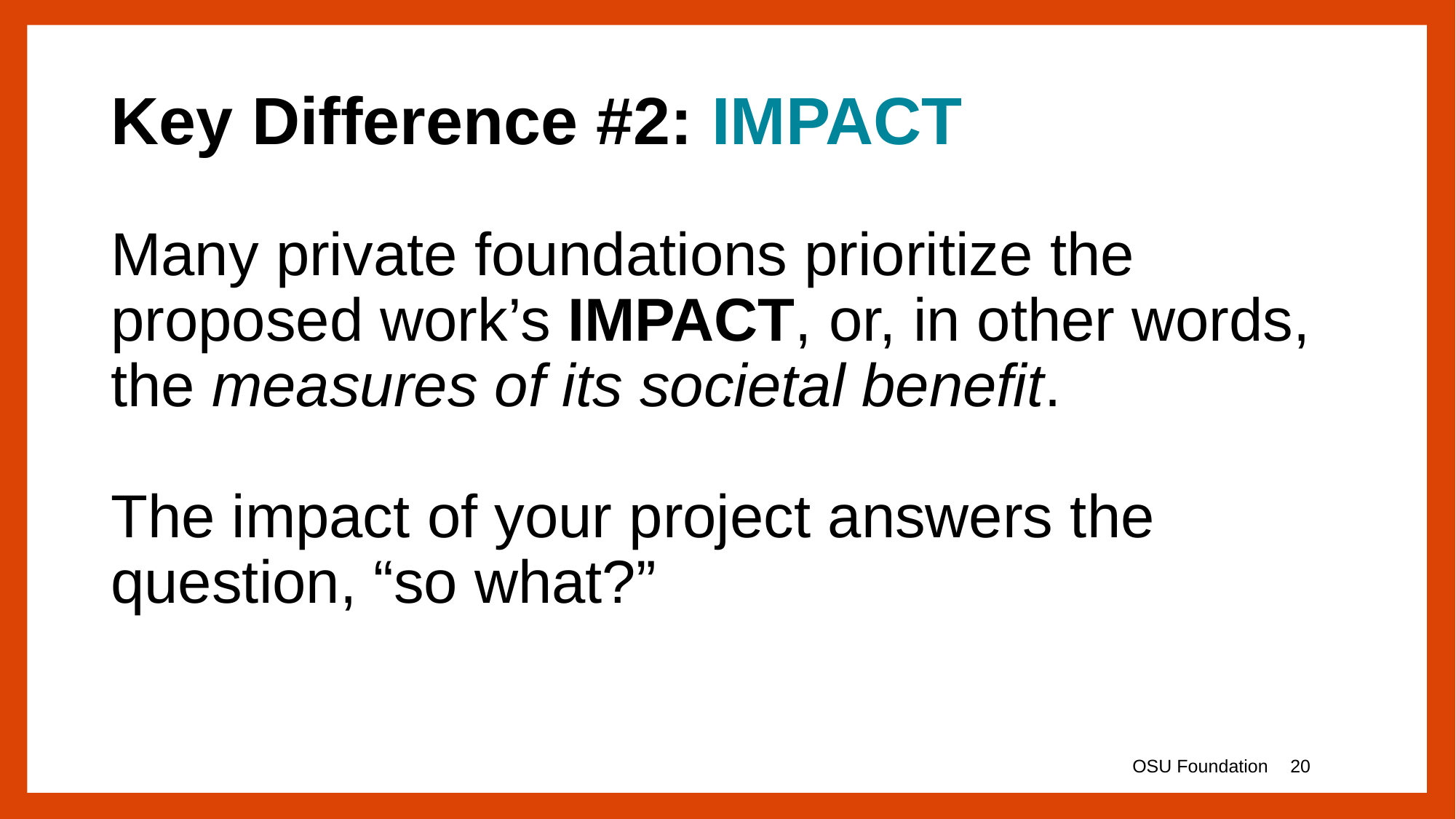

# Key Difference #2: IMPACT
Many private foundations prioritize the proposed work’s IMPACT, or, in other words, the measures of its societal benefit.

The impact of your project answers the question, “so what?”
OSU Foundation
20